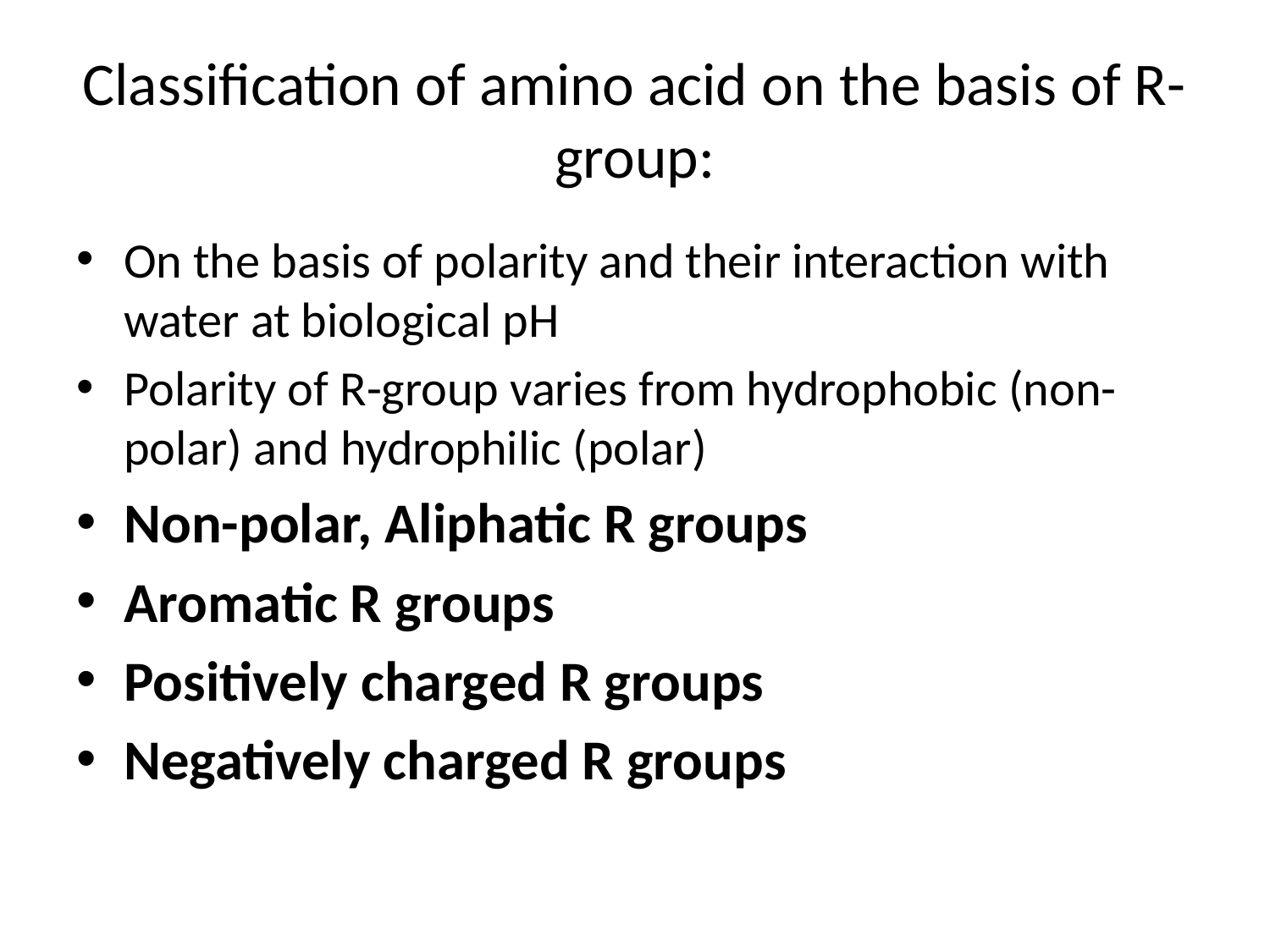

# Classification of amino acid on the basis of R-group:
On the basis of polarity and their interaction with water at biological pH
Polarity of R-group varies from hydrophobic (non-polar) and hydrophilic (polar)
Non-polar, Aliphatic R groups
Aromatic R groups
Positively charged R groups
Negatively charged R groups